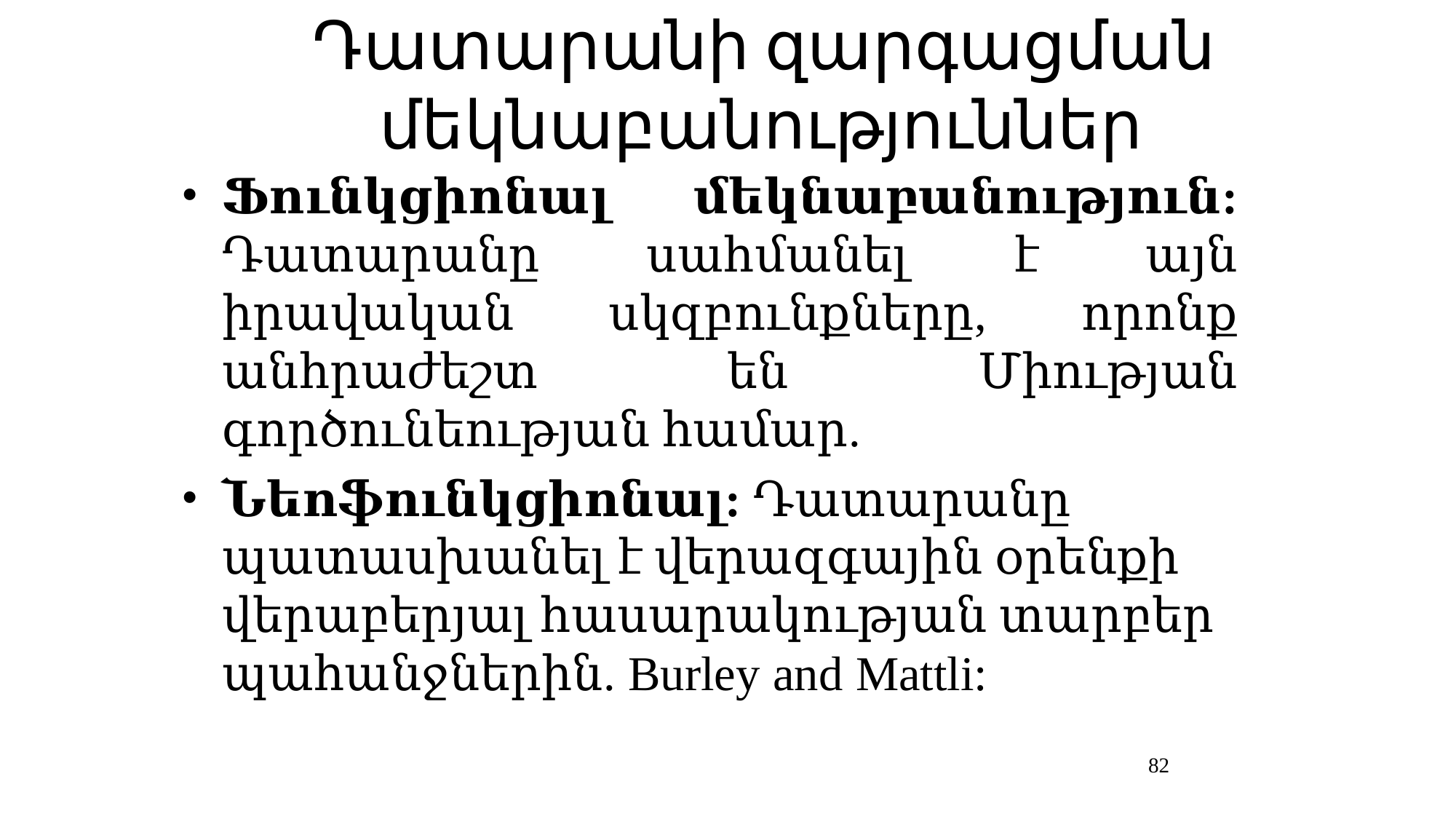

# Դատարանի զարգացման մեկնաբանություններ
Ֆունկցիոնալ մեկնաբանություն: Դատարանը սահմանել է այն իրավական սկզբունքները, որոնք անհրաժեշտ են Միության գործունեության համար.
Նեոֆունկցիոնալ: Դատարանը պատասխանել է վերազգային օրենքի վերաբերյալ հասարակության տարբեր պահանջներին. Burley and Mattli:
82